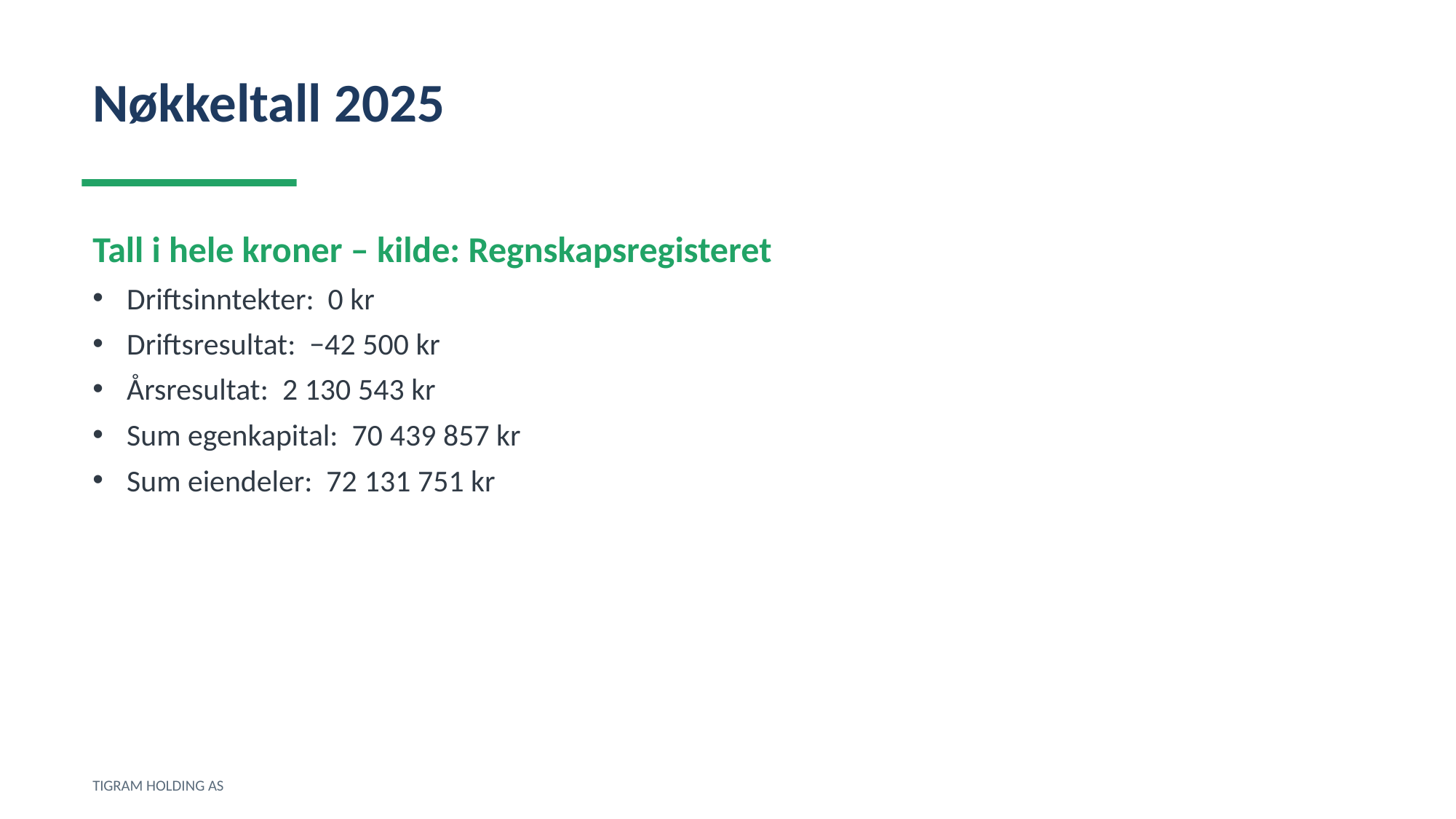

Nøkkeltall 2025

Tall i hele kroner – kilde: Regnskapsregisteret
Driftsinntekter:  0 kr
Driftsresultat:  −42 500 kr
Årsresultat:  2 130 543 kr
Sum egenkapital:  70 439 857 kr
Sum eiendeler:  72 131 751 kr
TIGRAM HOLDING AS